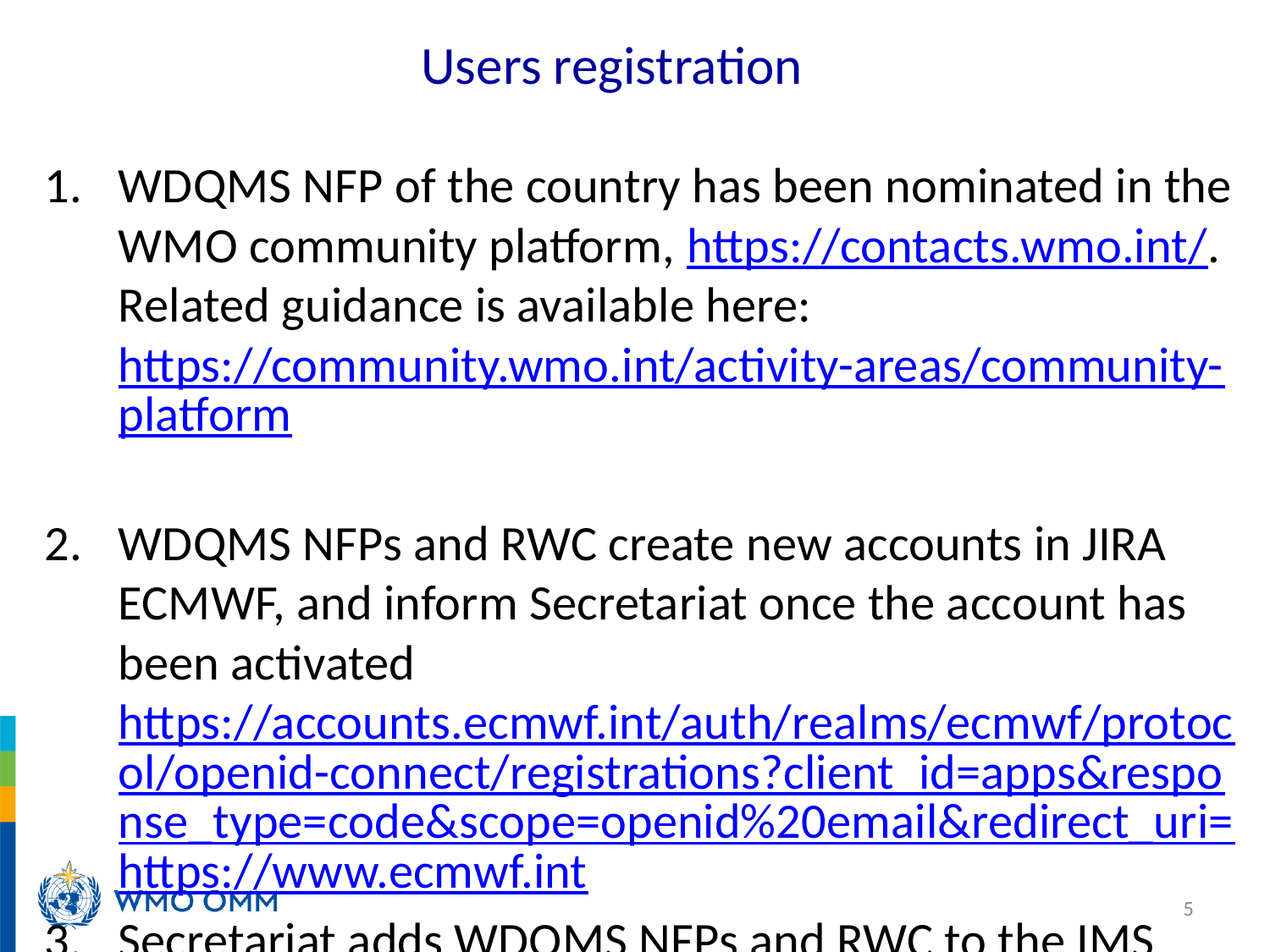

# Users registration
WDQMS NFP of the country has been nominated in the WMO community platform, https://contacts.wmo.int/. Related guidance is available here: https://community.wmo.int/activity-areas/community-platform
WDQMS NFPs and RWC create new accounts in JIRA ECMWF, and inform Secretariat once the account has been activated https://accounts.ecmwf.int/auth/realms/ecmwf/protocol/openid-connect/registrations?client_id=apps&response_type=code&scope=openid%20email&redirect_uri=https://www.ecmwf.int
Secretariat adds WDQMS NFPs and RWC to the IMS project

5